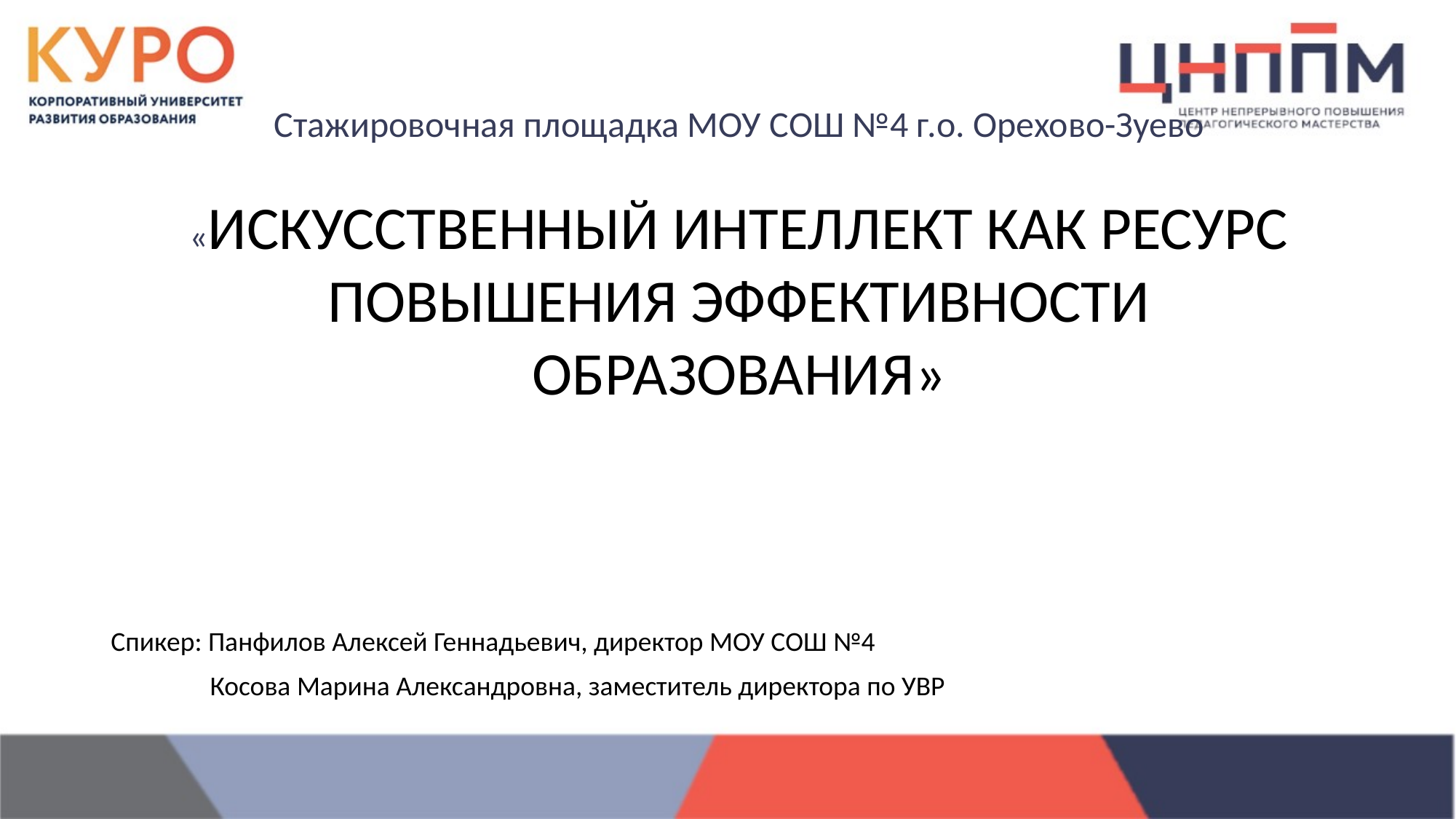

# Стажировочная площадка МОУ СОШ №4 г.о. Орехово-Зуево «Искусственный интеллект как ресурс повышения эффективности образования»
Спикер: Панфилов Алексей Геннадьевич, директор МОУ СОШ №4
                Косова Марина Александровна, заместитель директора по УВР